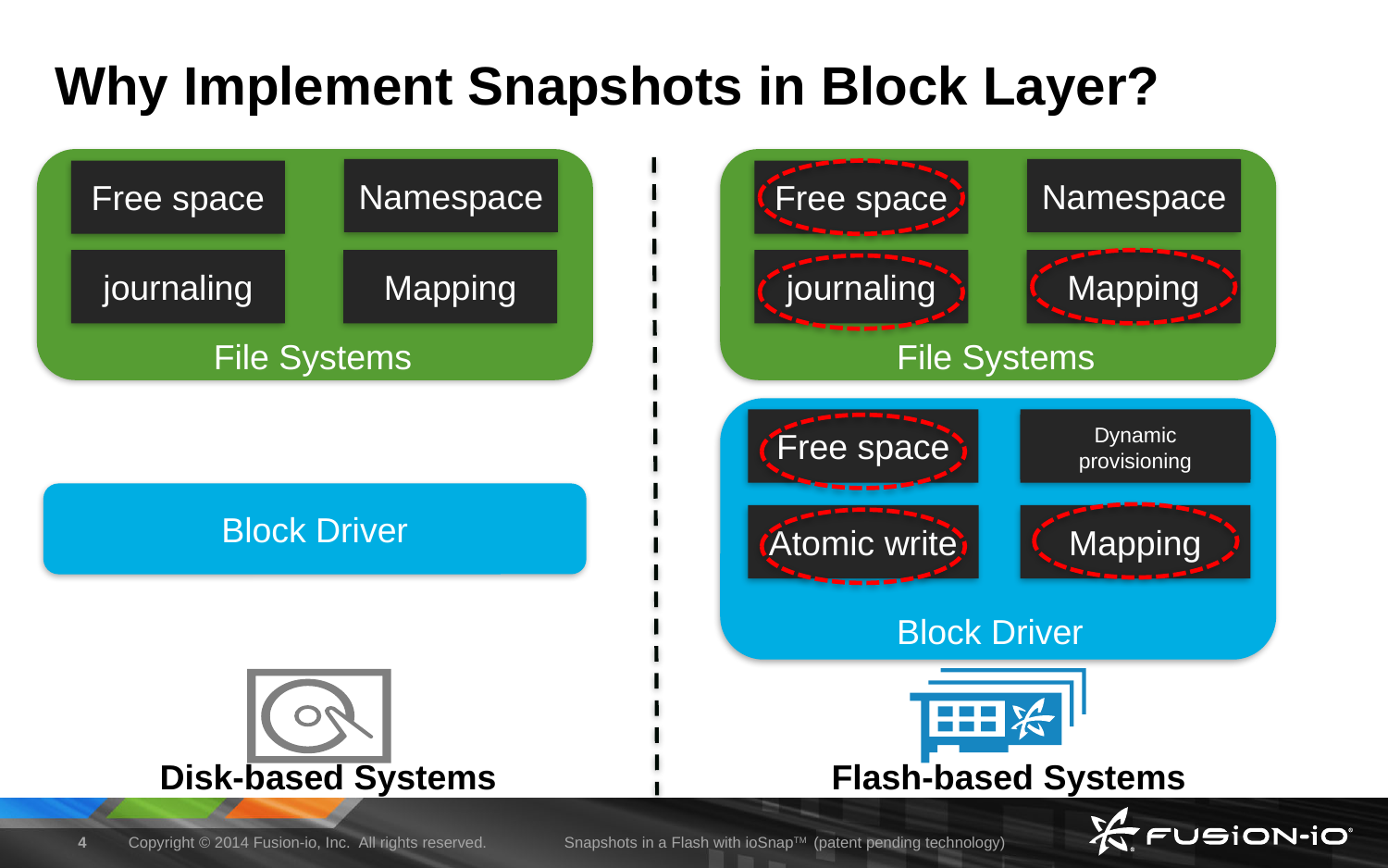

# Why Implement Snapshots in Block Layer?

Namespace

Namespace

Free space

Free space

journaling

Mapping

journaling

Mapping

File Systems
File Systems

Free space

Dynamic
provisioning

Block Driver
Block Driver

Atomic write

Mapping

Block Driver

Disk-based Systems
Flash-based Systems
4
Copyright © 2014 Fusion-io, Inc.  All rights reserved.